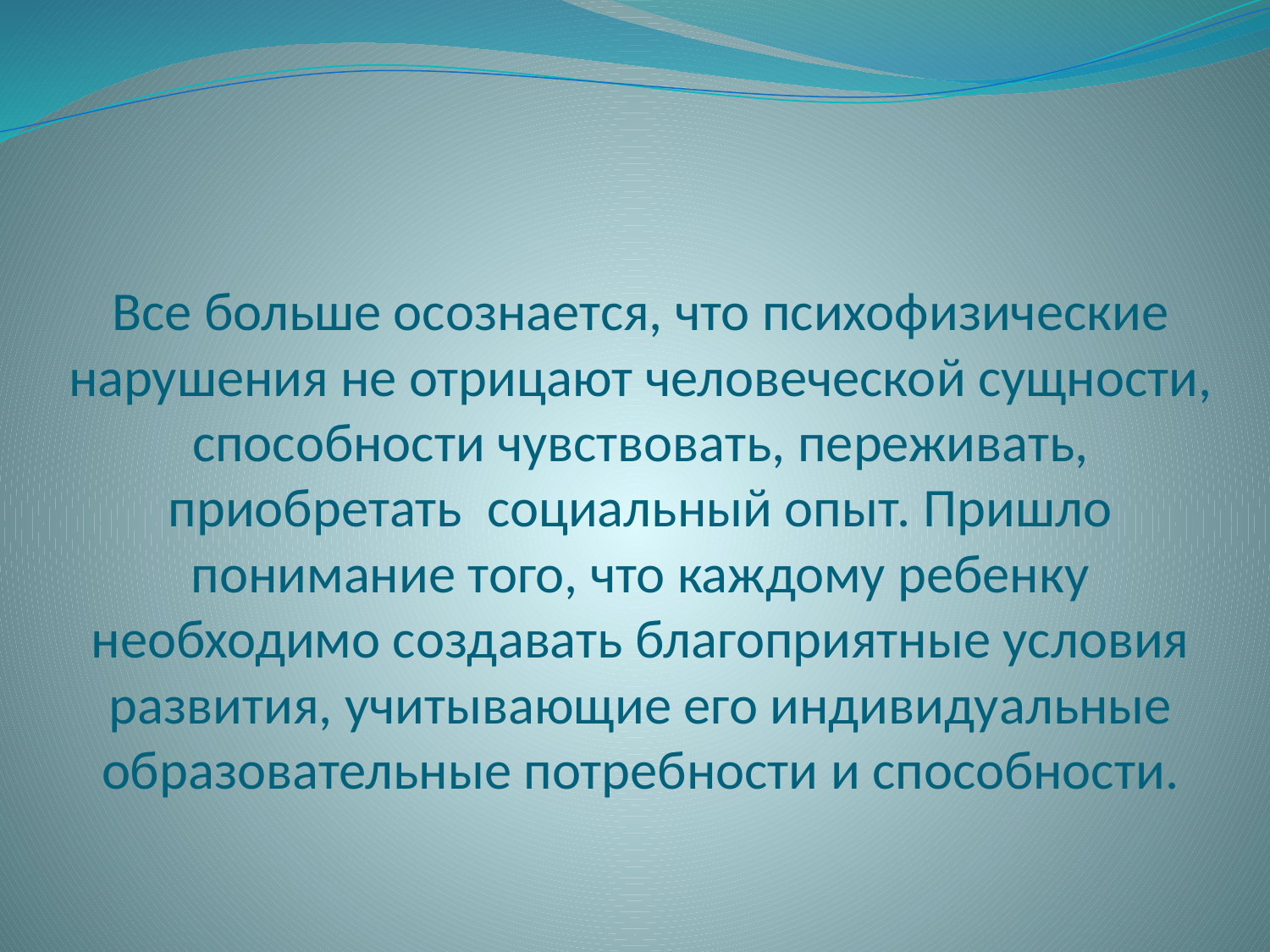

# Все больше осознается, что психофизические нарушения не отрицают человеческой сущности, способности чувствовать, переживать, приобретать  социальный опыт. Пришло понимание того, что каждому ребенку необходимо создавать благоприятные условия развития, учитывающие его индивидуальные образовательные потребности и способности.